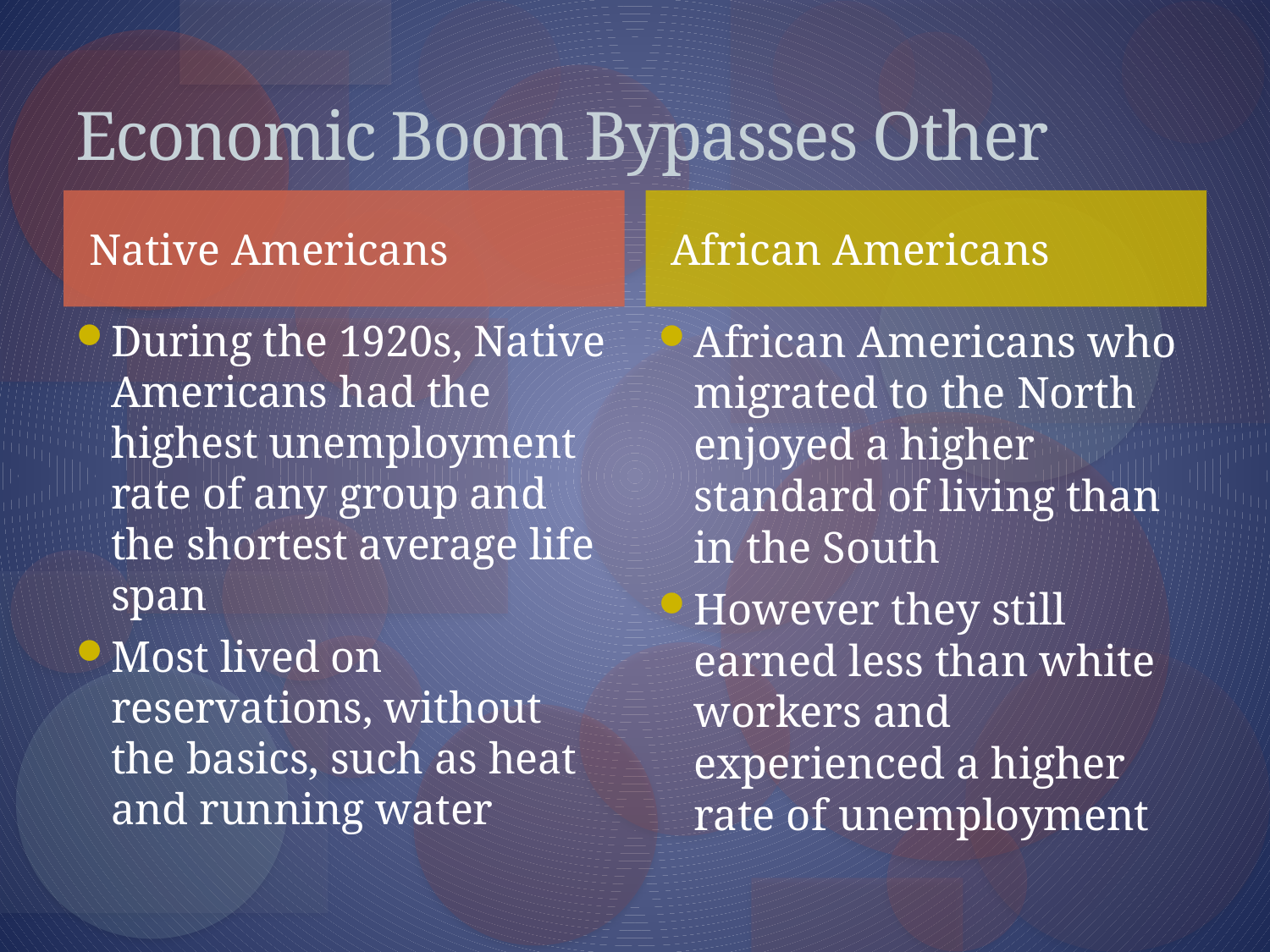

# Economic Boom Bypasses Other
Native Americans
African Americans
During the 1920s, Native Americans had the highest unemployment rate of any group and the shortest average life span
Most lived on reservations, without the basics, such as heat and running water
African Americans who migrated to the North enjoyed a higher standard of living than in the South
However they still earned less than white workers and experienced a higher rate of unemployment